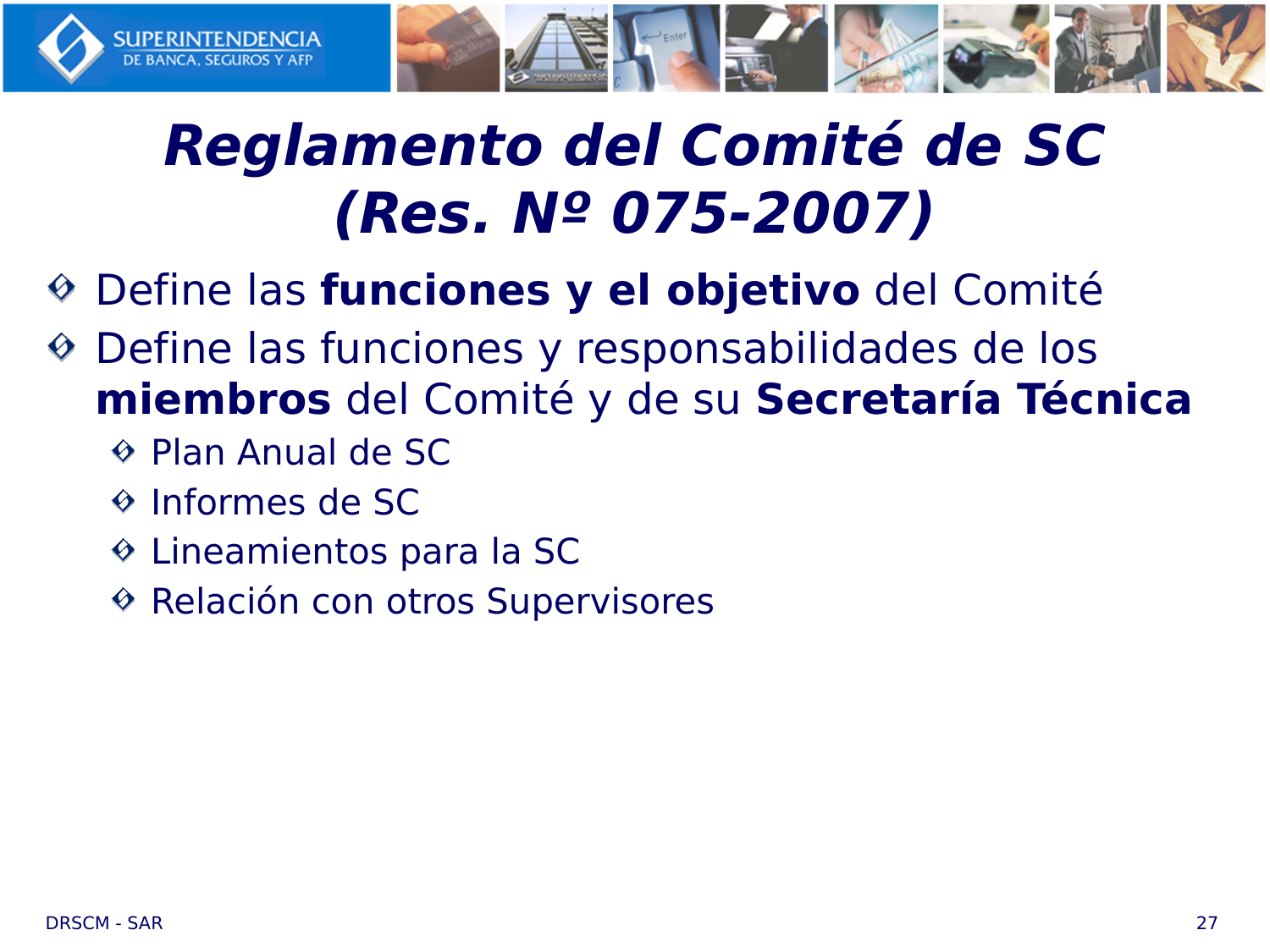

# Reglamento del Comité de SC (Res. Nº 075-2007)
Define las funciones y el objetivo del Comité
Define las funciones y responsabilidades de los miembros del Comité y de su Secretaría Técnica
Plan Anual de SC
Informes de SC
Lineamientos para la SC
Relación con otros Supervisores
DRSCM - SAR
27